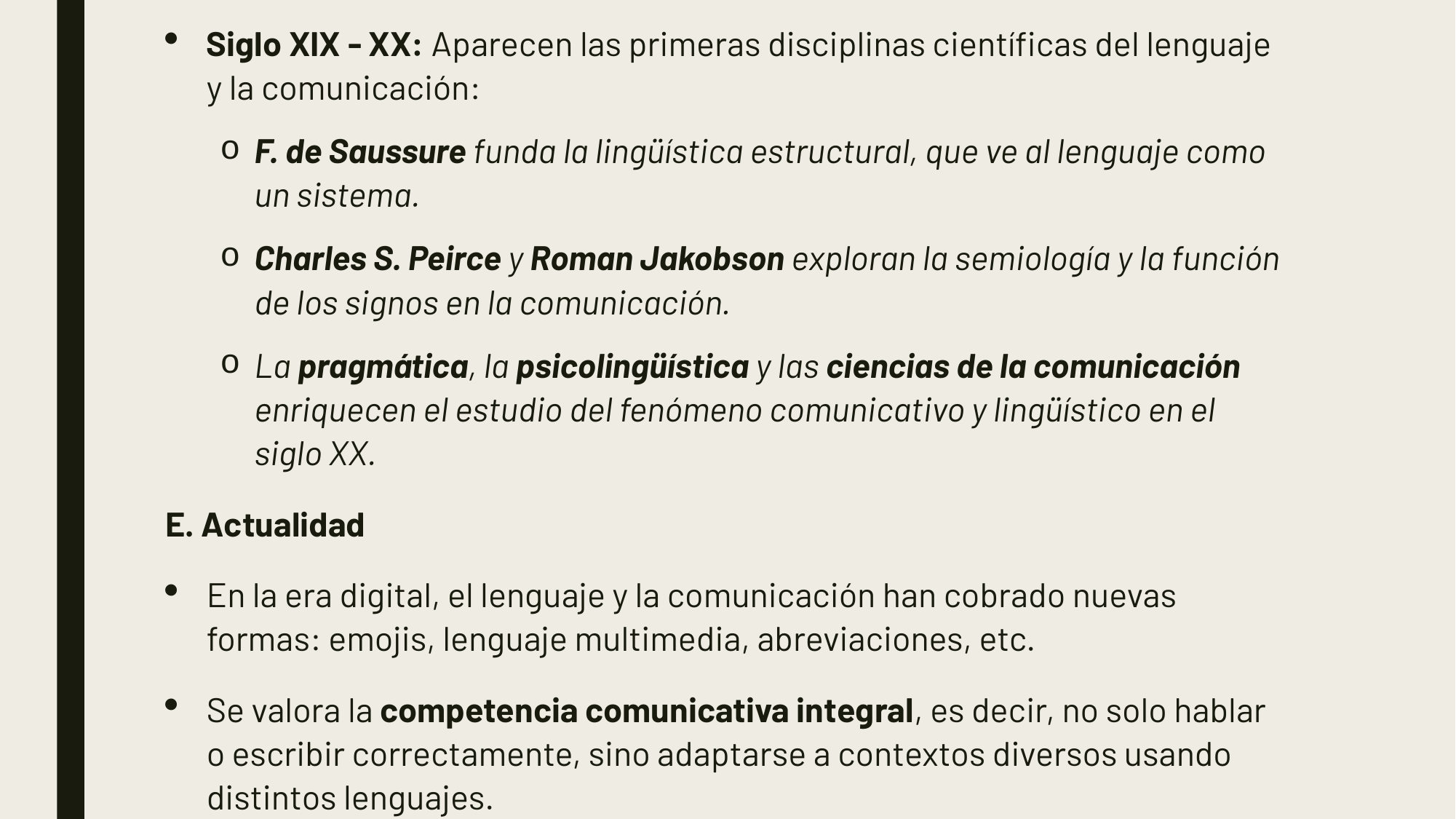

Siglo XIX - XX: Aparecen las primeras disciplinas científicas del lenguaje y la comunicación:
F. de Saussure funda la lingüística estructural, que ve al lenguaje como un sistema.
Charles S. Peirce y Roman Jakobson exploran la semiología y la función de los signos en la comunicación.
La pragmática, la psicolingüística y las ciencias de la comunicación enriquecen el estudio del fenómeno comunicativo y lingüístico en el siglo XX.
E. Actualidad
En la era digital, el lenguaje y la comunicación han cobrado nuevas formas: emojis, lenguaje multimedia, abreviaciones, etc.
Se valora la competencia comunicativa integral, es decir, no solo hablar o escribir correctamente, sino adaptarse a contextos diversos usando distintos lenguajes.